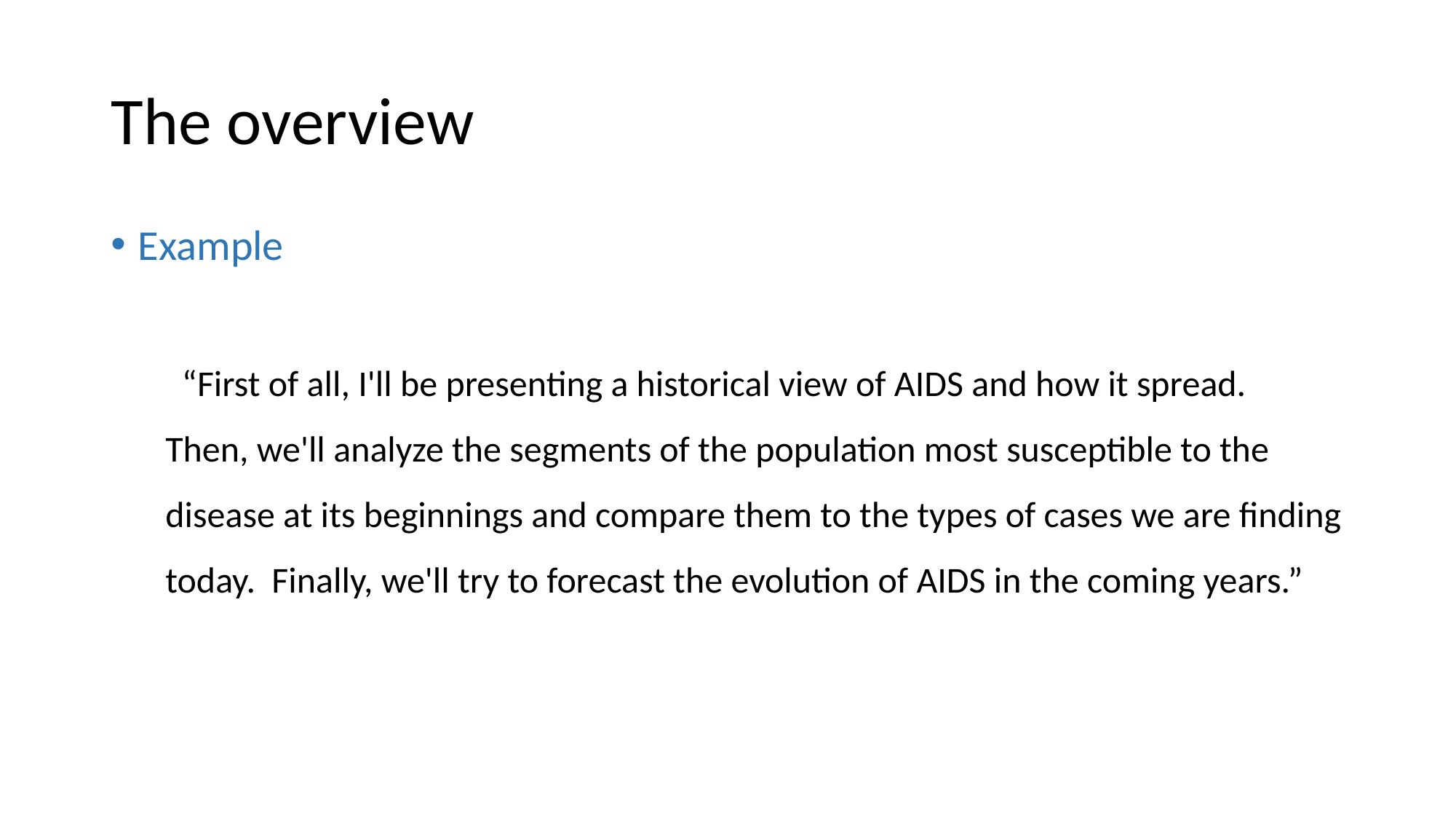

# The overview
Example

  “First of all, I'll be presenting a historical view of AIDS and how it spread.  Then, we'll analyze the segments of the population most susceptible to the disease at its beginnings and compare them to the types of cases we are finding today.  Finally, we'll try to forecast the evolution of AIDS in the coming years.”